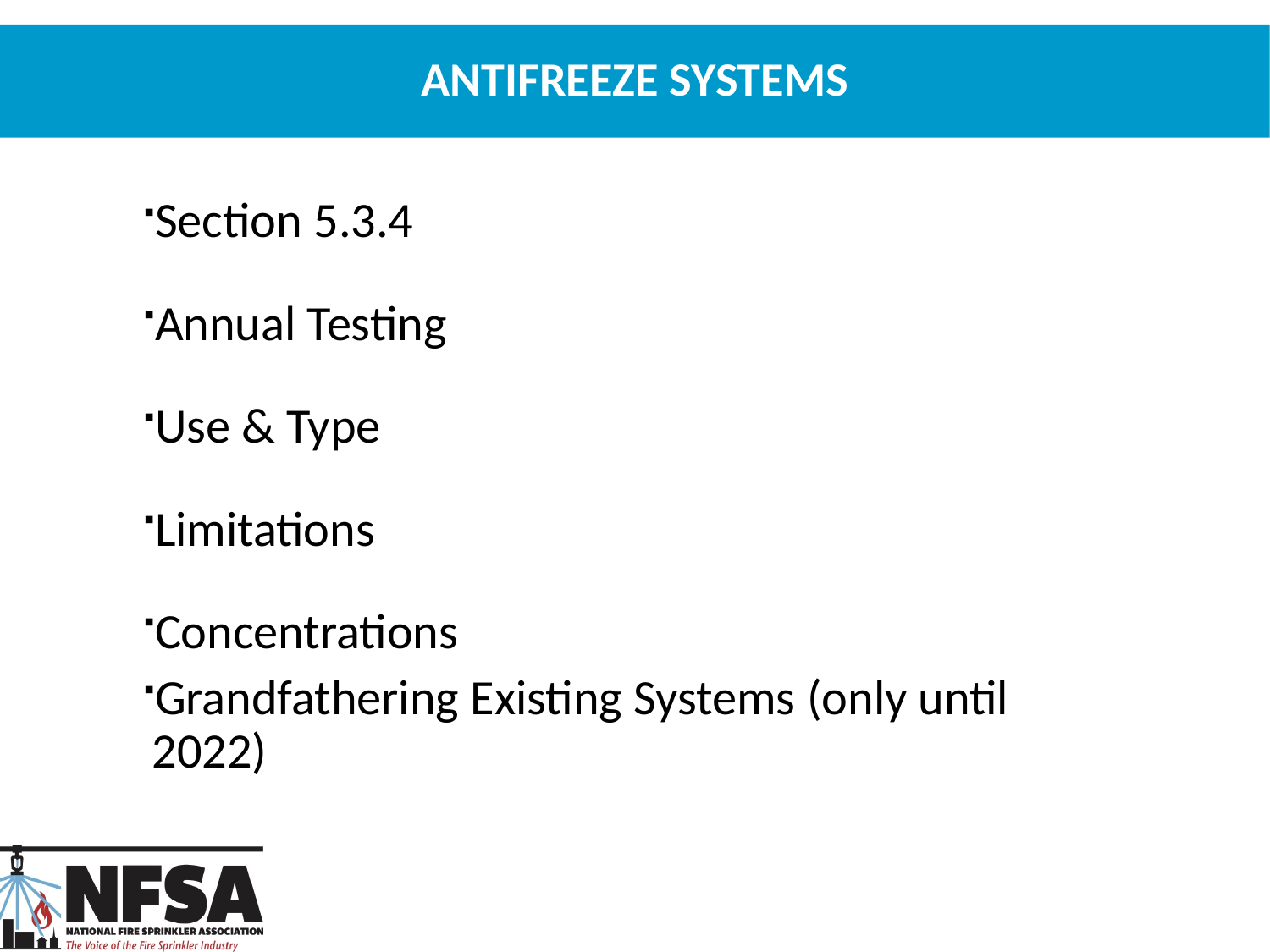

# Antifreeze Systems
Section 5.3.4
Annual Testing
Use & Type
Limitations
Concentrations
Grandfathering Existing Systems (only until 2022)